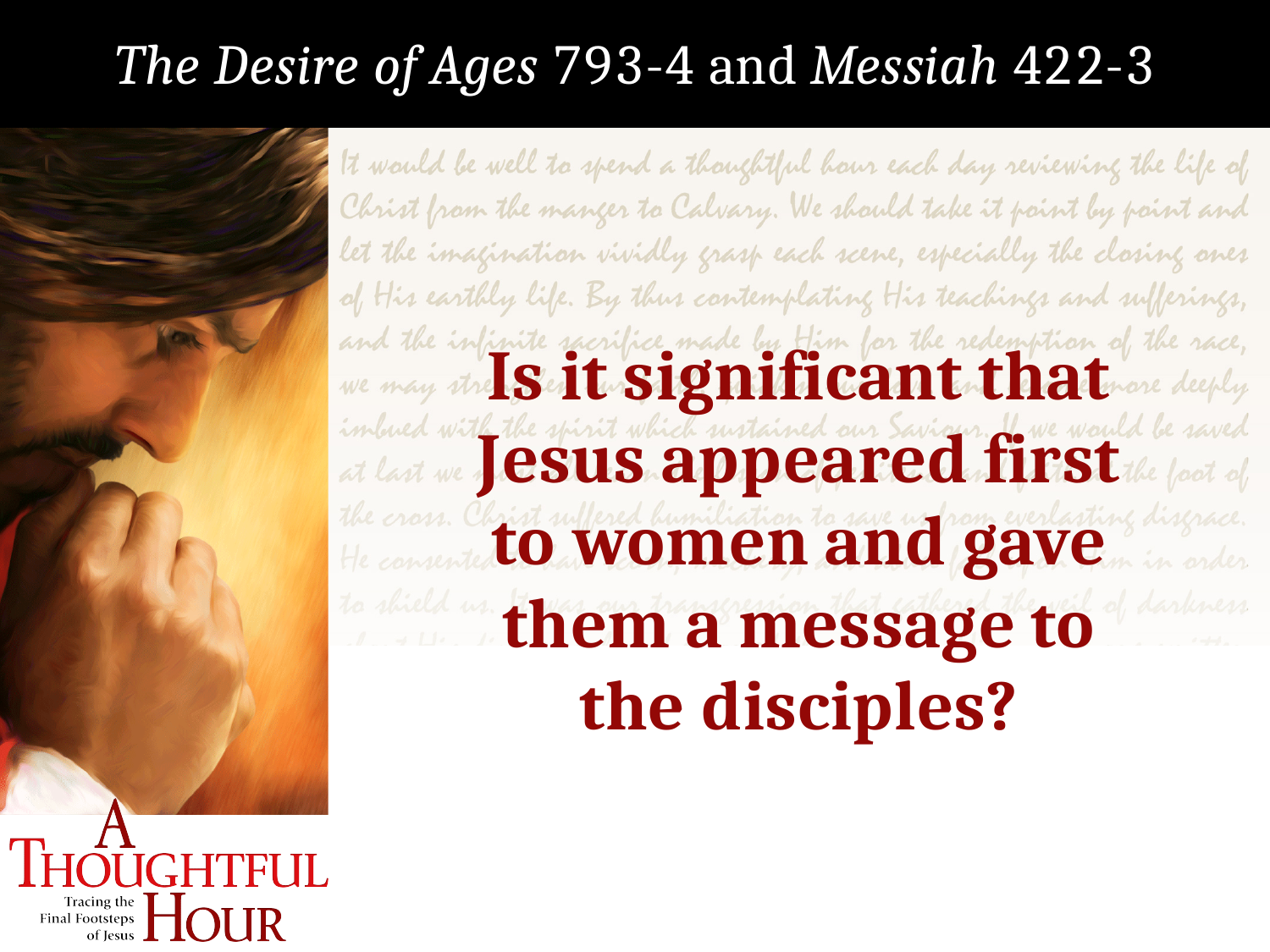

The Desire of Ages 793-4 and Messiah 422-3
Is it significant that
Jesus appeared first
to women and gave
them a message to
the disciples?